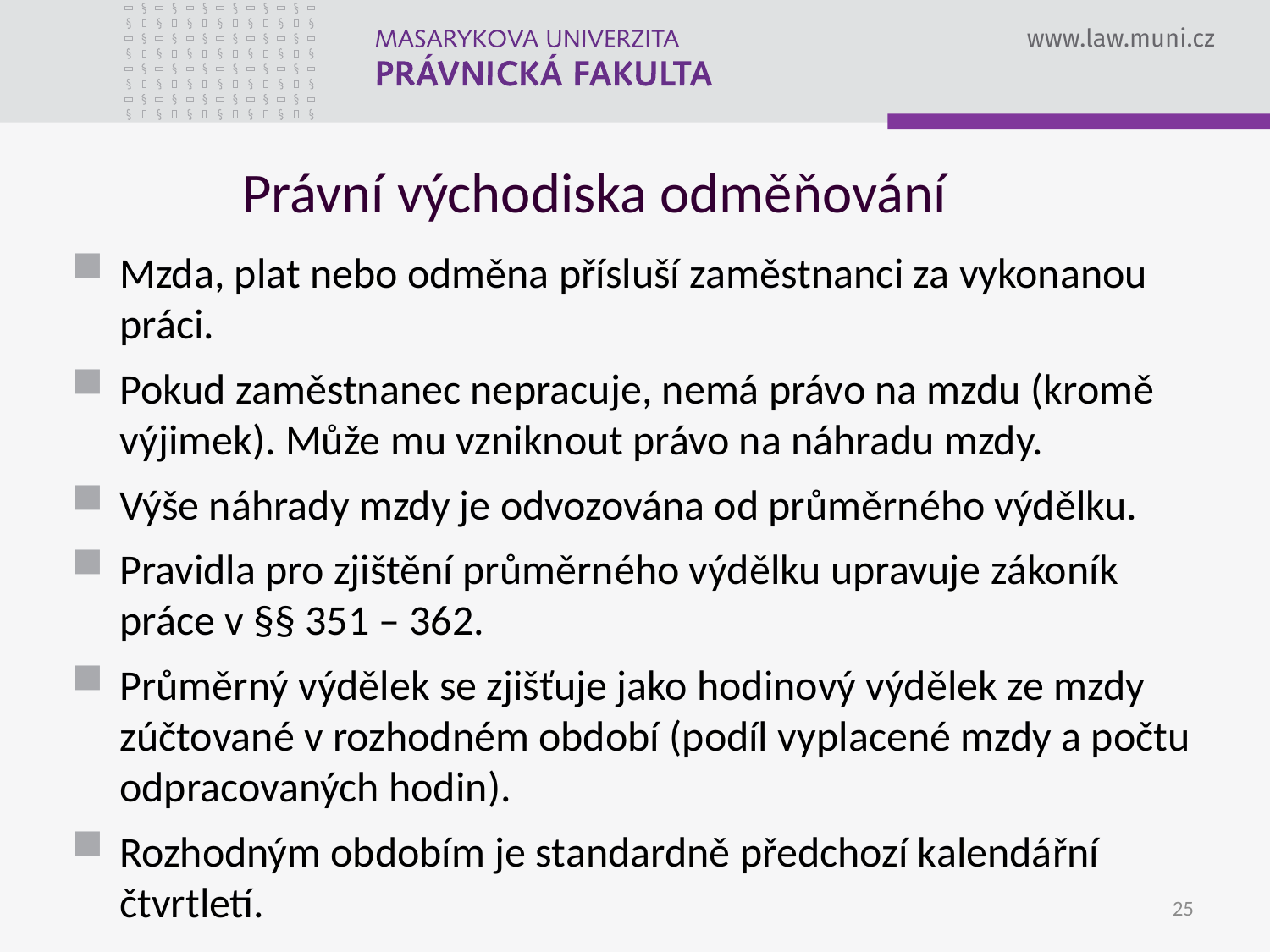

# Právní východiska odměňování
Mzda, plat nebo odměna přísluší zaměstnanci za vykonanou práci.
Pokud zaměstnanec nepracuje, nemá právo na mzdu (kromě výjimek). Může mu vzniknout právo na náhradu mzdy.
Výše náhrady mzdy je odvozována od průměrného výdělku.
Pravidla pro zjištění průměrného výdělku upravuje zákoník práce v §§ 351 – 362.
Průměrný výdělek se zjišťuje jako hodinový výdělek ze mzdy zúčtované v rozhodném období (podíl vyplacené mzdy a počtu odpracovaných hodin).
Rozhodným obdobím je standardně předchozí kalendářní čtvrtletí.

25